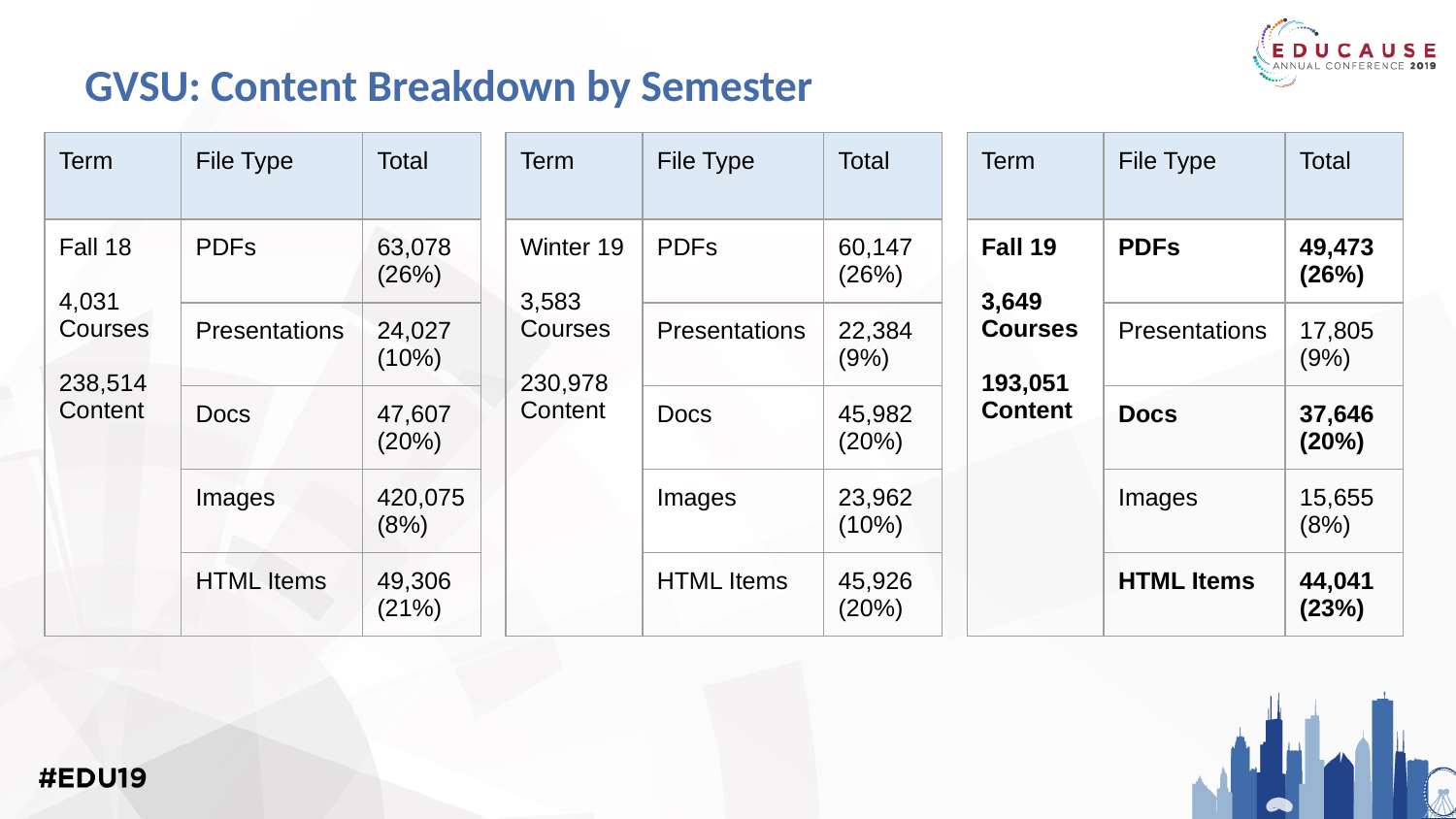

# GVSU: Content Breakdown by Semester
| Term | File Type | Total |
| --- | --- | --- |
| Fall 18 4,031 Courses 238,514 Content | PDFs | 63,078 (26%) |
|  | Presentations | 24,027 (10%) |
|  | Docs | 47,607 (20%) |
|  | Images | 420,075 (8%) |
|  | HTML Items | 49,306 (21%) |
| Term | File Type | Total |
| --- | --- | --- |
| Winter 19 3,583 Courses 230,978 Content | PDFs | 60,147 (26%) |
|  | Presentations | 22,384 (9%) |
|  | Docs | 45,982 (20%) |
|  | Images | 23,962 (10%) |
|  | HTML Items | 45,926 (20%) |
| Term | File Type | Total |
| --- | --- | --- |
| Fall 19 3,649 Courses 193,051 Content | PDFs | 49,473 (26%) |
|  | Presentations | 17,805 (9%) |
|  | Docs | 37,646 (20%) |
|  | Images | 15,655 (8%) |
|  | HTML Items | 44,041 (23%) |